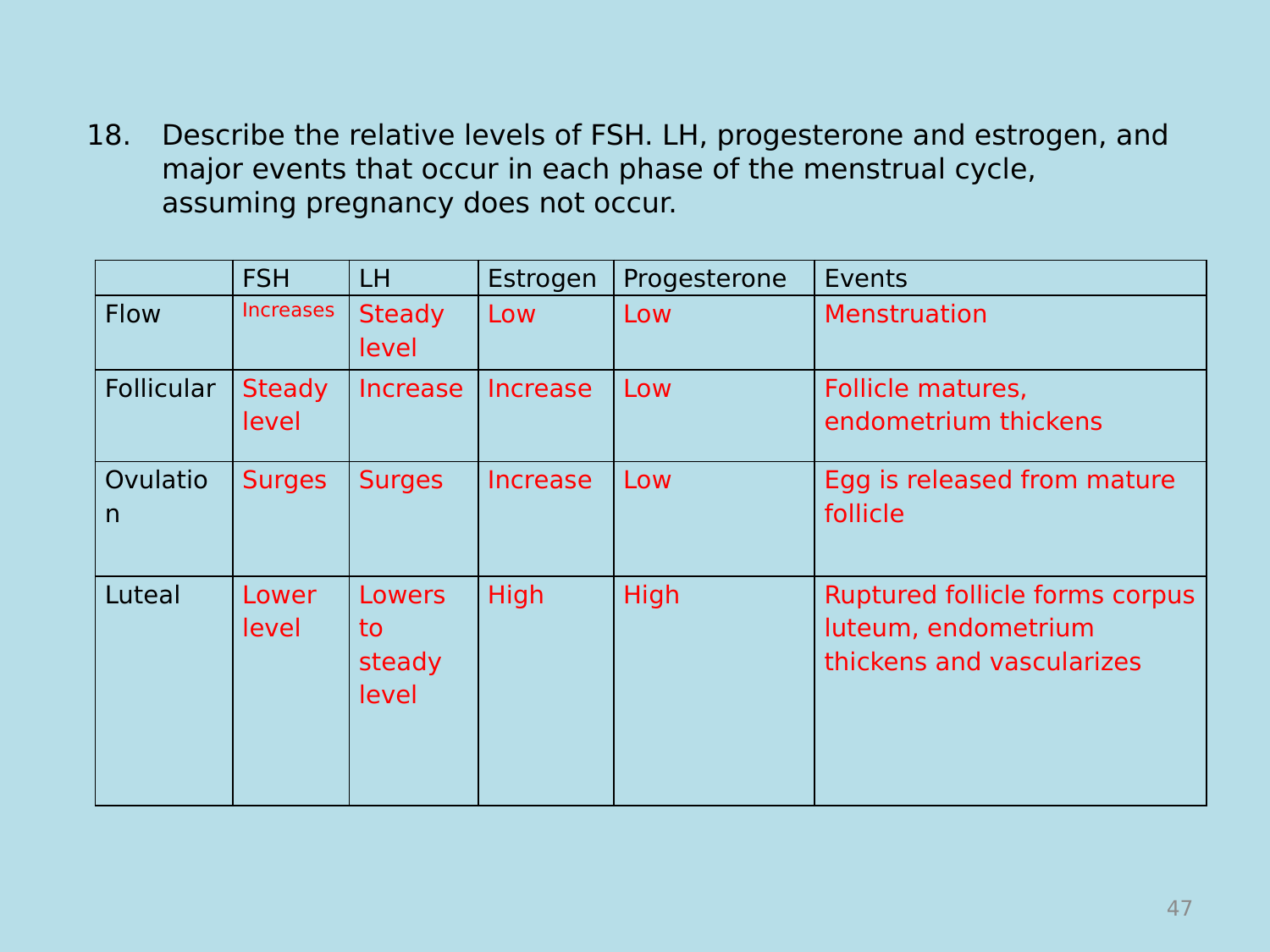

18.	Describe the relative levels of FSH. LH, progesterone and estrogen, and major events that occur in each phase of the menstrual cycle, assuming pregnancy does not occur.
|  | FSH | LH | Estrogen | Progesterone | Events |
| --- | --- | --- | --- | --- | --- |
| Flow | Increases | Steady level | Low | Low | Menstruation |
| Follicular | Steady level | Increase | Increase | Low | Follicle matures, endometrium thickens |
| Ovulation | Surges | Surges | Increase | Low | Egg is released from mature follicle |
| Luteal | Lower level | Lowers to steady level | High | High | Ruptured follicle forms corpus luteum, endometrium thickens and vascularizes |
47